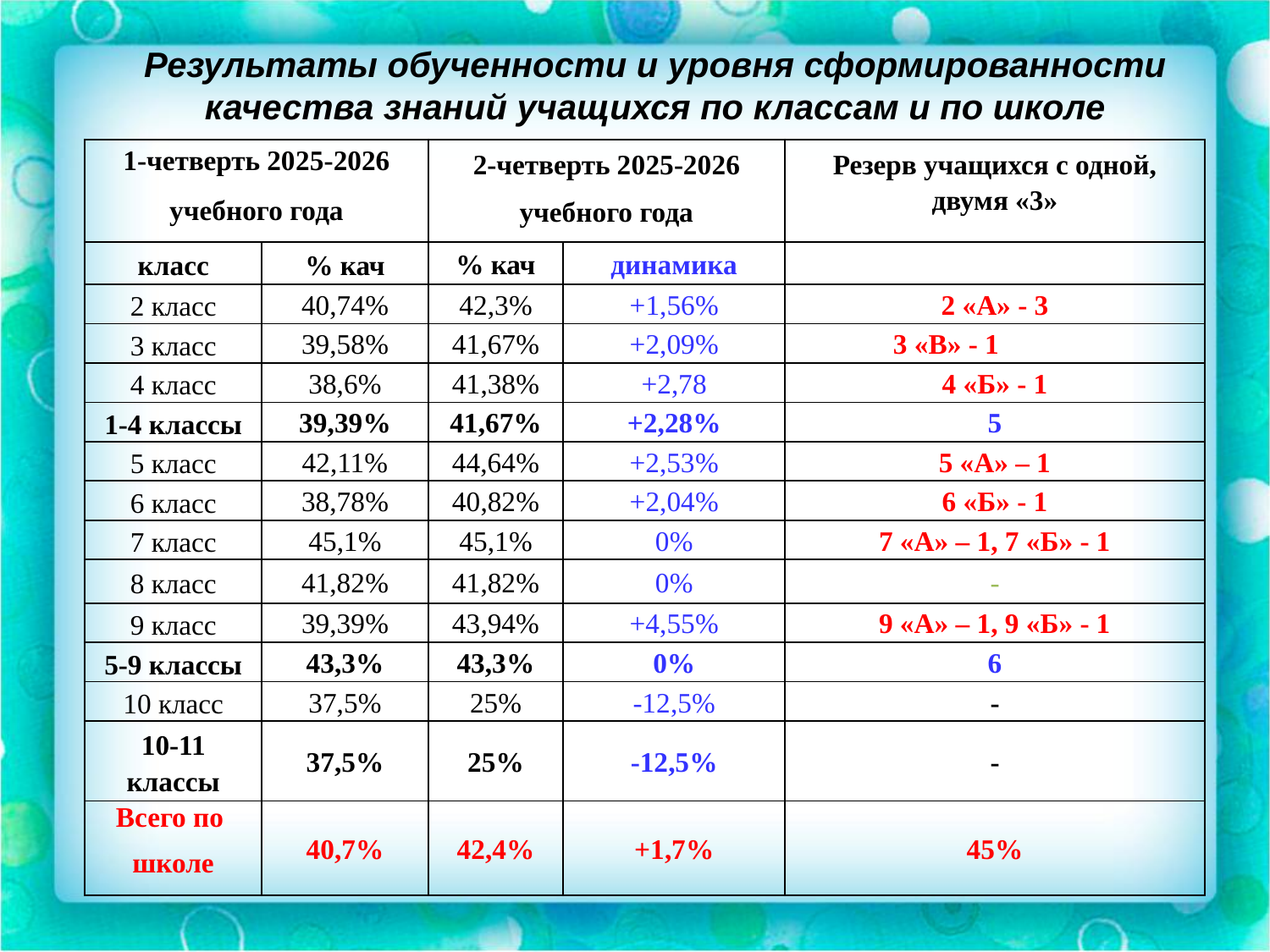

Результаты обученности и уровня сформированности качества знаний учащихся по классам и по школе
| 1-четверть 2025-2026 учебного года |  | 2-четверть 2025-2026 учебного года |  | Резерв учащихся с одной, двумя «3» |
| --- | --- | --- | --- | --- |
| класс | % кач | % кач | динамика |  |
| 2 класс | 40,74% | 42,3% | +1,56% | 2 «А» - 3 |
| 3 класс | 39,58% | 41,67% | +2,09% | 3 «B» - 1 |
| 4 класс | 38,6% | 41,38% | +2,78 | 4 «Б» - 1 |
| 1-4 классы | 39,39% | 41,67% | +2,28% | 5 |
| 5 класс | 42,11% | 44,64% | +2,53% | 5 «А» – 1 |
| 6 класс | 38,78% | 40,82% | +2,04% | 6 «Б» - 1 |
| 7 класс | 45,1% | 45,1% | 0% | 7 «А» – 1, 7 «Б» - 1 |
| 8 класс | 41,82% | 41,82% | 0% | - |
| 9 класс | 39,39% | 43,94% | +4,55% | 9 «А» – 1, 9 «Б» - 1 |
| 5-9 классы | 43,3% | 43,3% | 0% | 6 |
| 10 класс | 37,5% | 25% | -12,5% | - |
| 10-11 классы | 37,5% | 25% | -12,5% | - |
| Всего по школе | 40,7% | 42,4% | +1,7% | 45% |